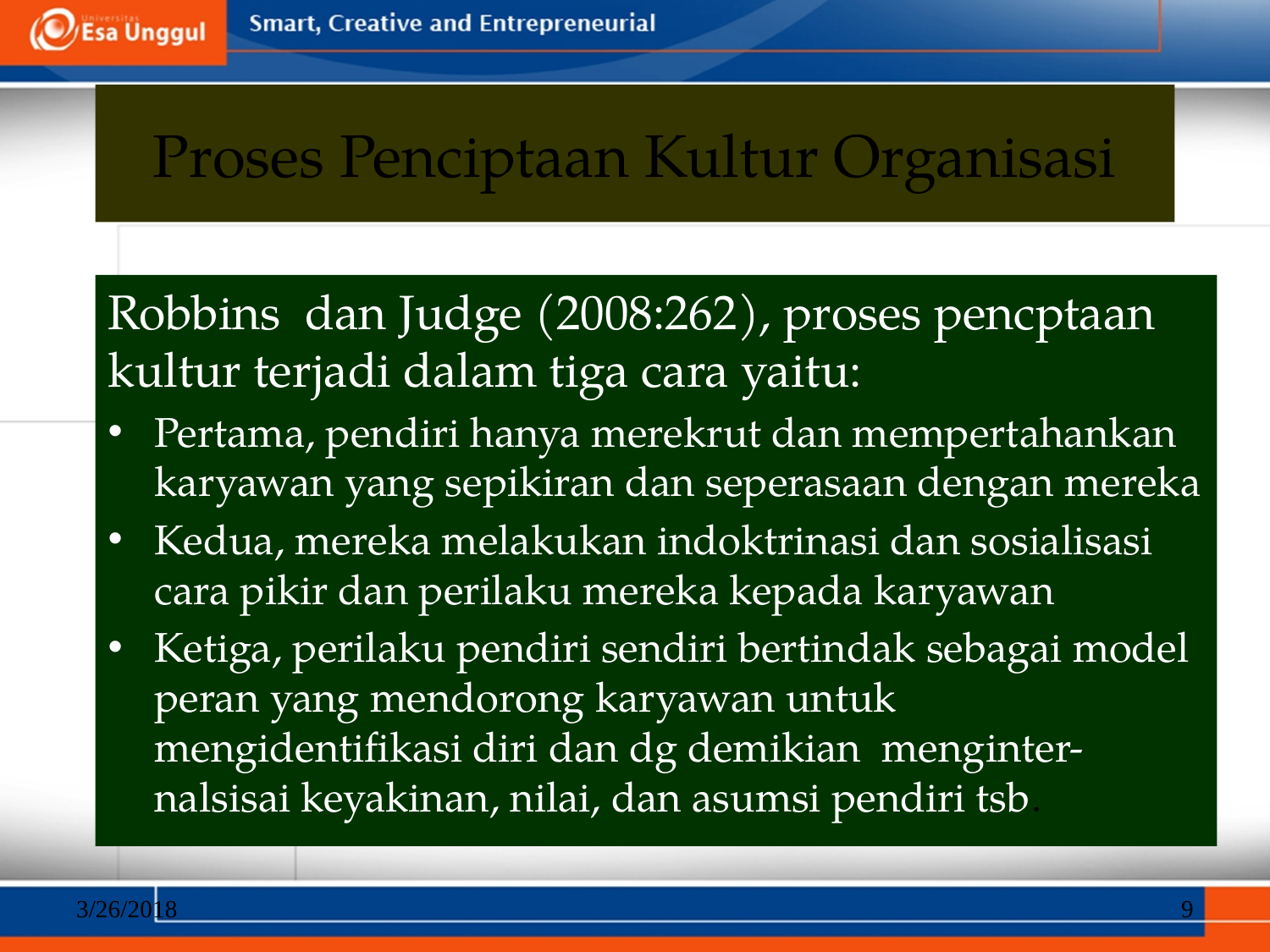

# Proses Penciptaan Kultur Organisasi
Robbins  dan Judge (2008:262), proses pencptaan kultur terjadi dalam tiga cara yaitu:
Pertama, pendiri hanya merekrut dan mempertahankan karyawan yang sepikiran dan seperasaan dengan mereka
Kedua, mereka melakukan indoktrinasi dan sosialisasi cara pikir dan perilaku mereka kepada karyawan
Ketiga, perilaku pendiri sendiri bertindak sebagai model peran yang mendorong karyawan untuk mengidentifikasi diri dan dg demikian  menginter-nalsisai keyakinan, nilai, dan asumsi pendiri tsb.
3/26/2018
9